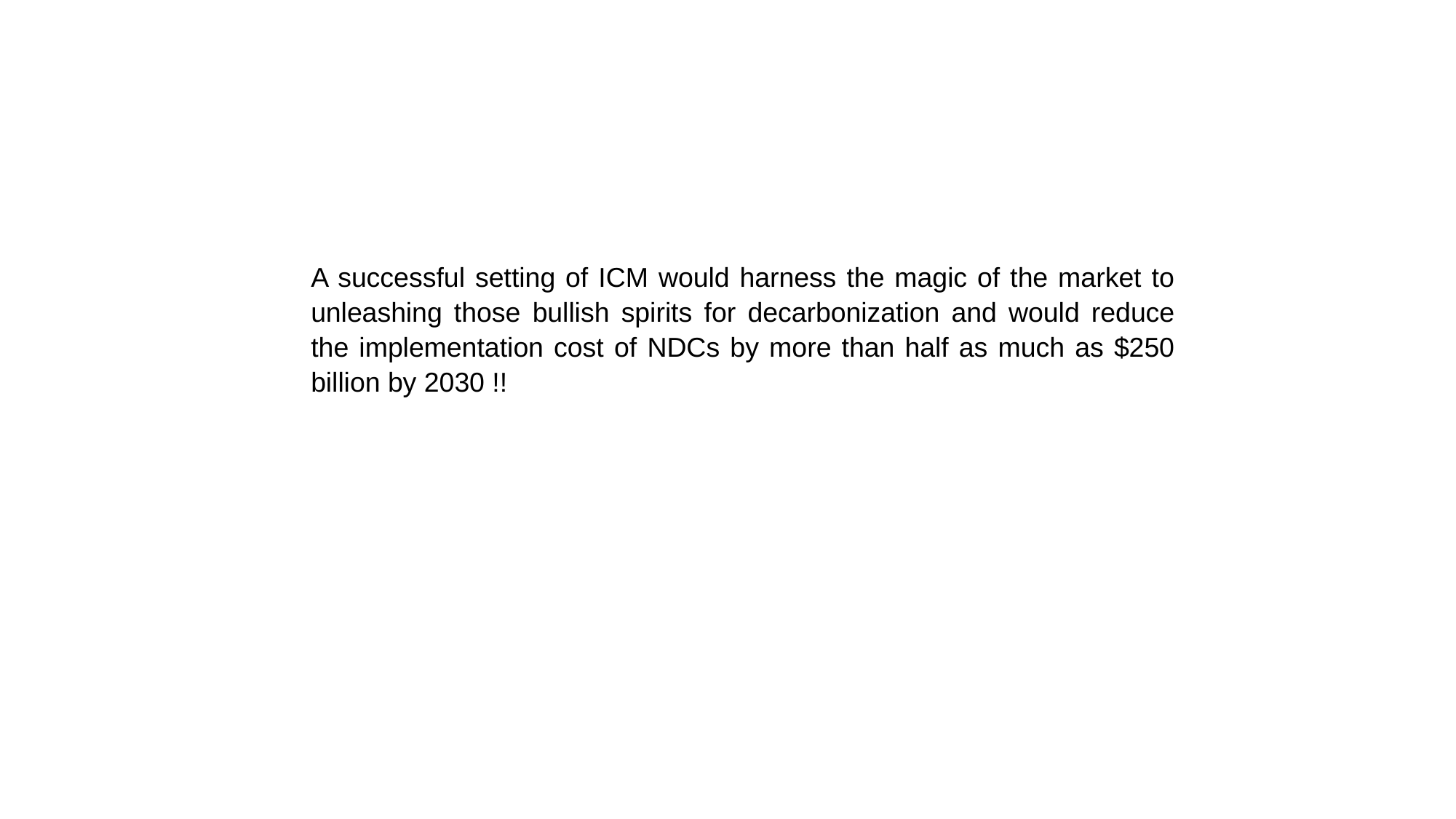

A successful setting of ICM would harness the magic of the market to unleashing those bullish spirits for decarbonization and would reduce the implementation cost of NDCs by more than half as much as $250 billion by 2030 !!
THANK YOU